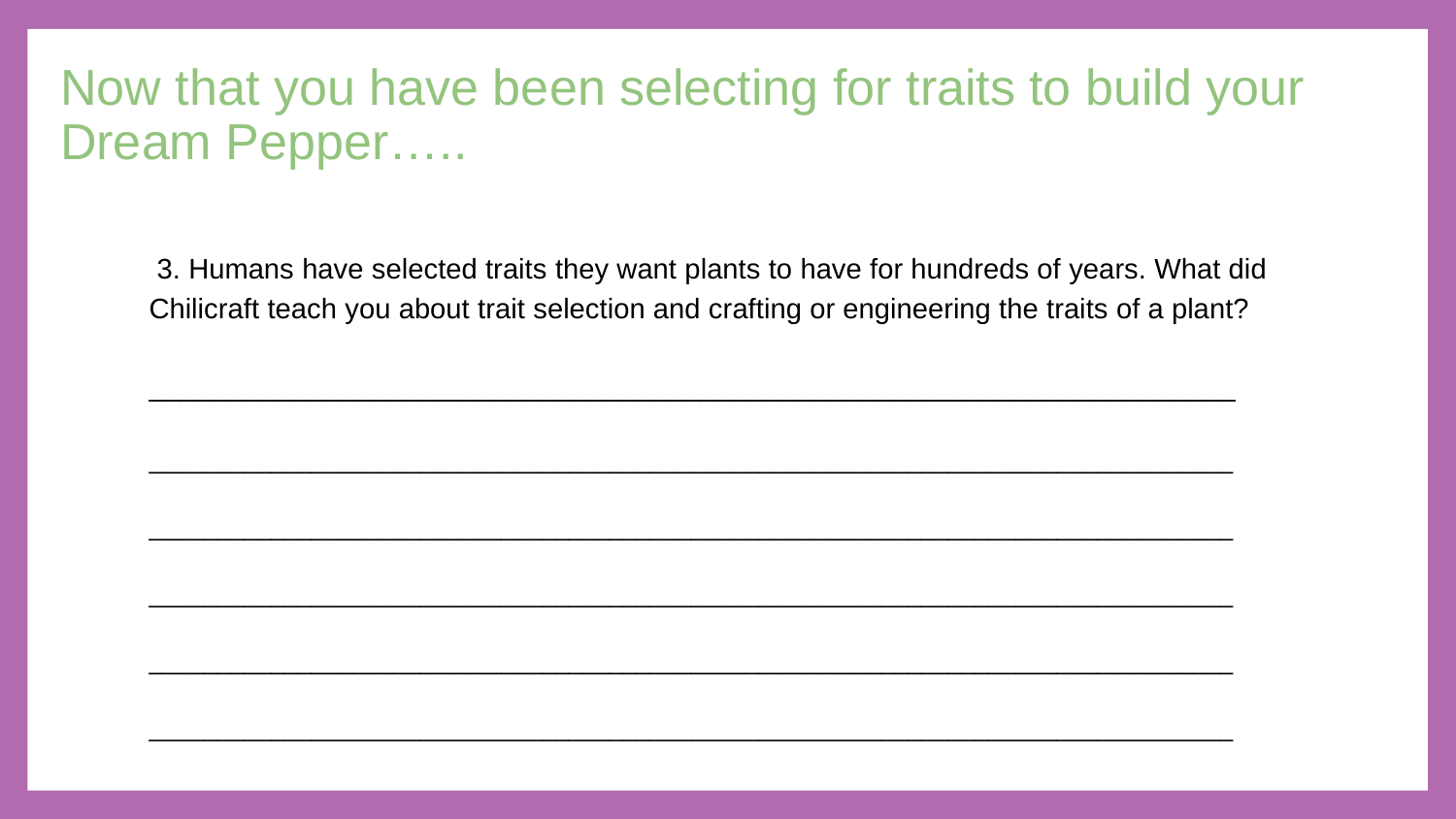

Now that you have been selecting for traits to build your Dream Pepper…..
 3. Humans have selected traits they want plants to have for hundreds of years. What did Chilicraft teach you about trait selection and crafting or engineering the traits of a plant?

_____________________________________________________________________

________________________________________________________________________________

________________________________________________________________________________

________________________________________________________________________________

________________________________________________________________________________

________________________________________________________________________________